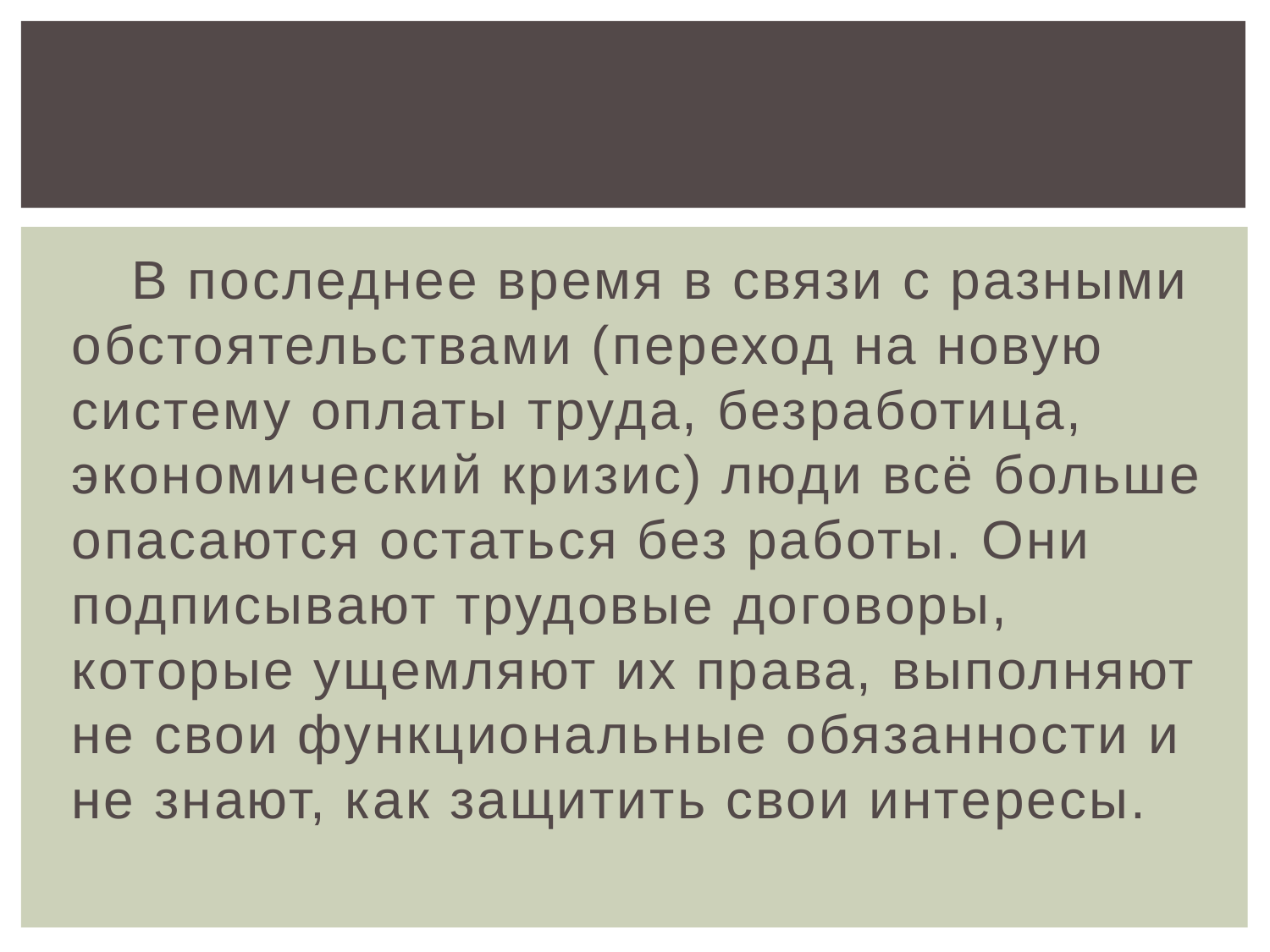

В последнее время в связи с разными обстоятельствами (переход на новую систему оплаты труда, безработица, экономический кризис) люди всё больше опасаются остаться без работы. Они подписывают трудовые договоры, которые ущемляют их права, выполняют не свои функциональные обязанности и не знают, как защитить свои интересы.